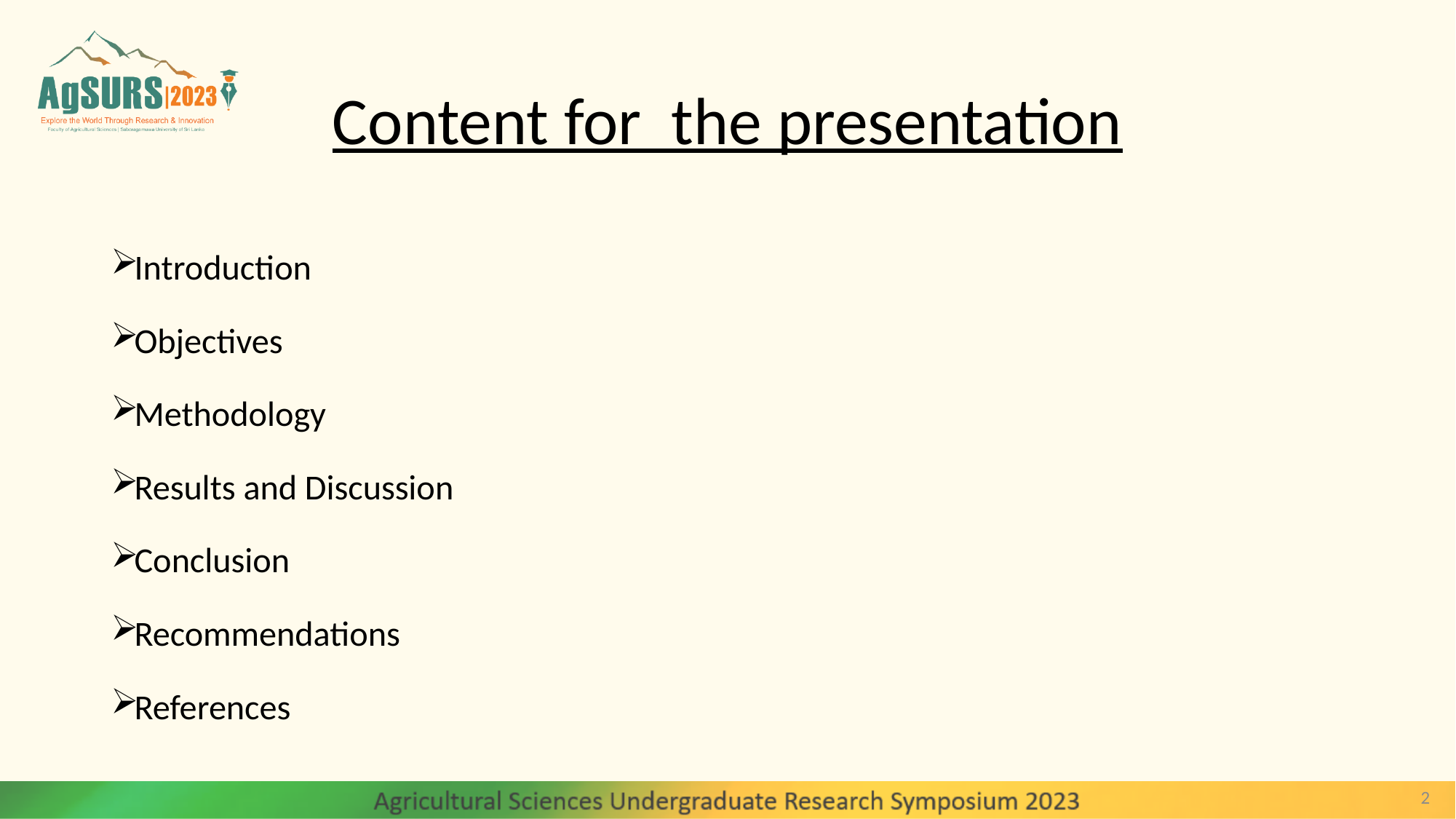

# Content for  the presentation
Introduction
Objectives
Methodology
Results and Discussion
Conclusion
Recommendations
References
2